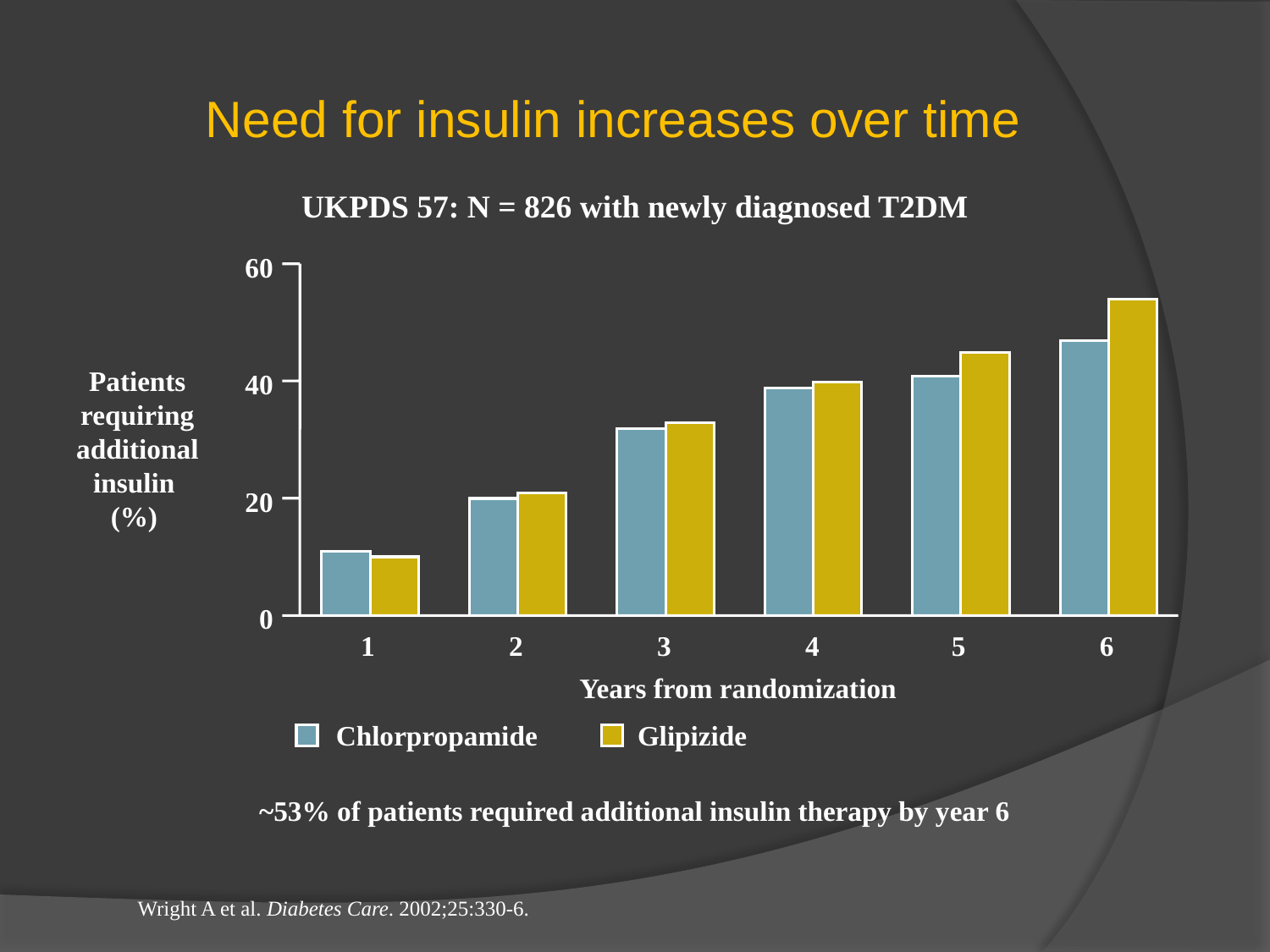

# Need for insulin increases over time
UKPDS 57: N = 826 with newly diagnosed T2DM
60

40
Patients
requiring additional insulin
(%)

20

0

1
2
3
4
5
6
Years from randomization
Chlorpropamide
Glipizide

~53% of patients required additional insulin therapy by year 6
Wright A et al. Diabetes Care. 2002;25:330-6.